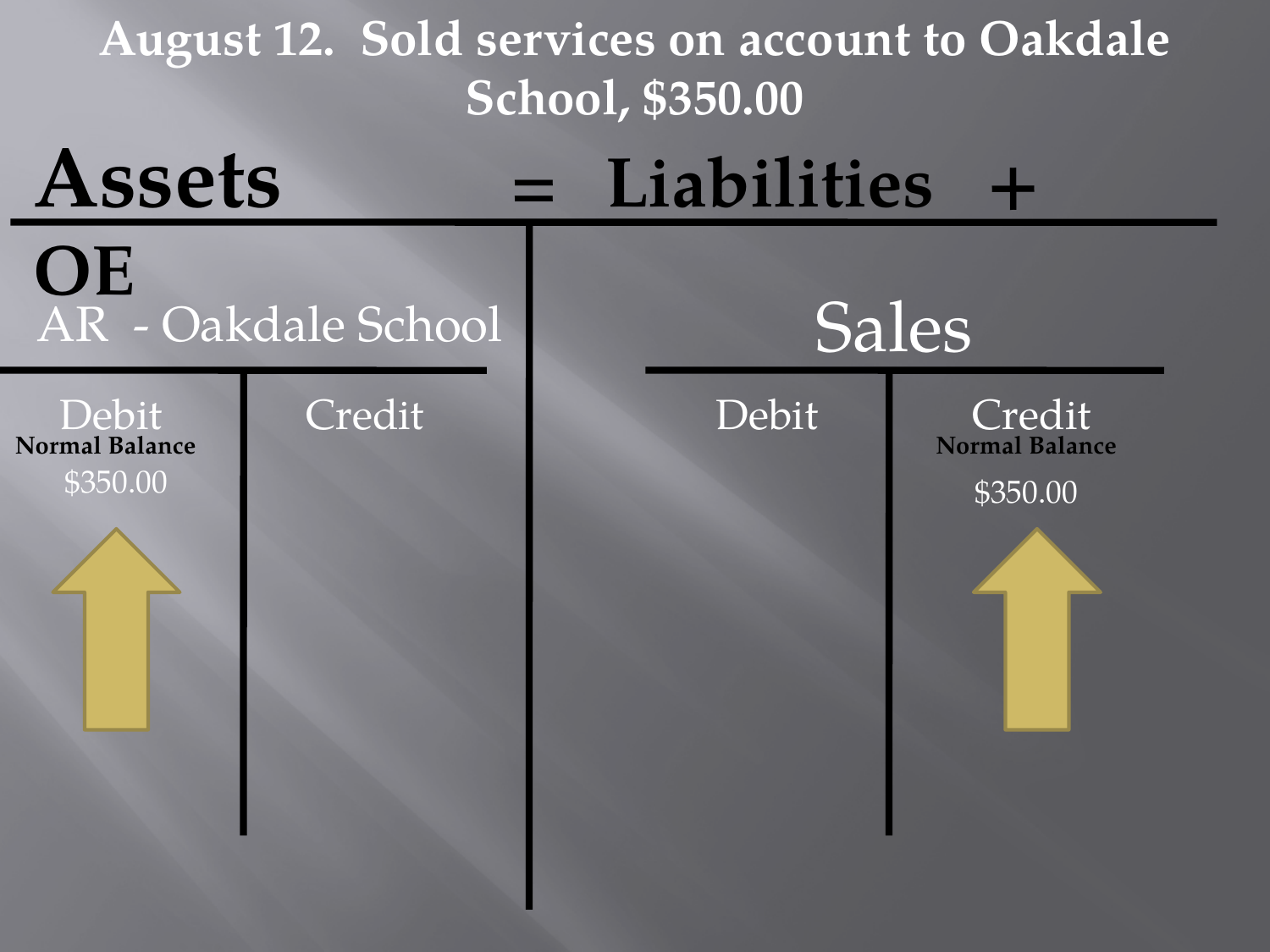

August 12.  Sold services on account to Oakdale School, $350.00
Assets		      =   Liabilities   +   OE
Sales
AR  - Oakdale School
Debit
Credit
Debit
Credit
Normal Balance
Normal Balance
$350.00
$350.00